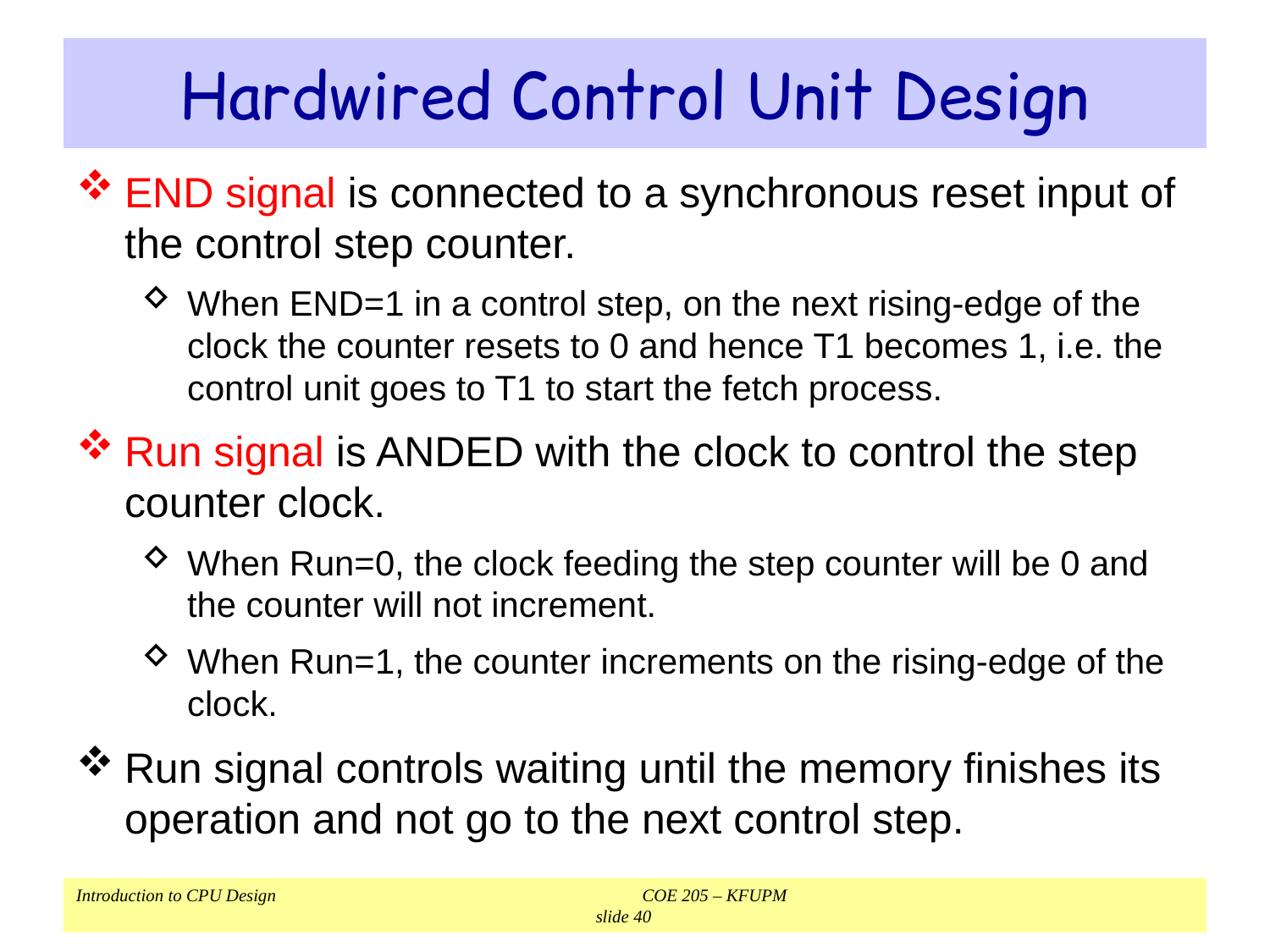

# Hardwired Control Unit Design
END signal is connected to a synchronous reset input of the control step counter.
When END=1 in a control step, on the next rising-edge of the clock the counter resets to 0 and hence T1 becomes 1, i.e. the control unit goes to T1 to start the fetch process.
Run signal is ANDED with the clock to control the step counter clock.
When Run=0, the clock feeding the step counter will be 0 and the counter will not increment.
When Run=1, the counter increments on the rising-edge of the clock.
Run signal controls waiting until the memory finishes its operation and not go to the next control step.